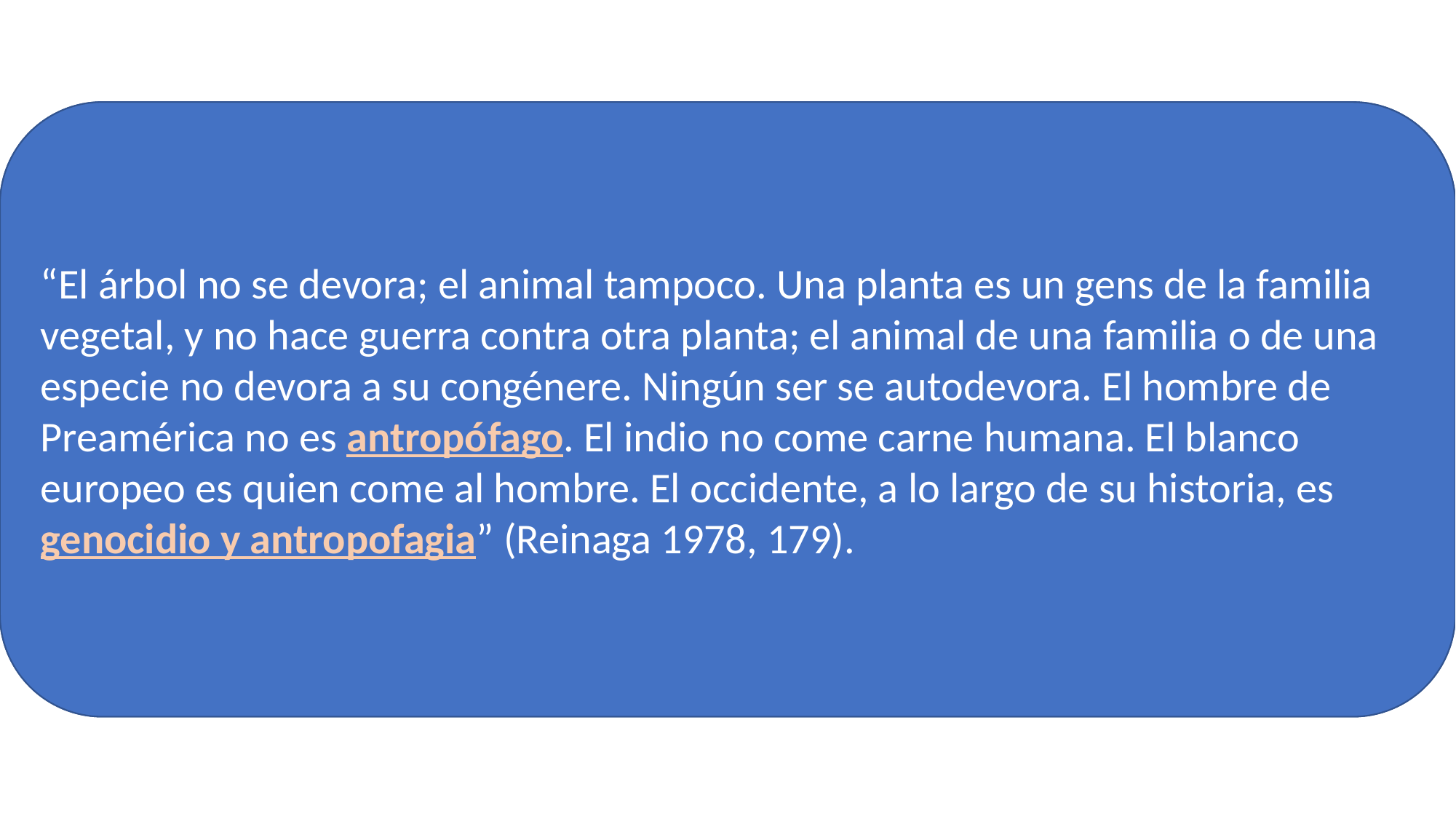

#
“El árbol no se devora; el animal tampoco. Una planta es un gens de la familia vegetal, y no hace guerra contra otra planta; el animal de una familia o de una especie no devora a su congénere. Ningún ser se autodevora. El hombre de Preamérica no es antropófago. El indio no come carne humana. El blanco europeo es quien come al hombre. El occidente, a lo largo de su historia, es genocidio y antropofagia” (Reinaga 1978, 179).
“Es la fiera blanca, quien ha enseñado el odio racial al indio de América, al negro de África y al mongol de Asia. El blanco conquistador es quien ha puesto en el cerebro del indio de América, el tumor maligno de la escala racial de valores” (Reinaga 1978, 418).